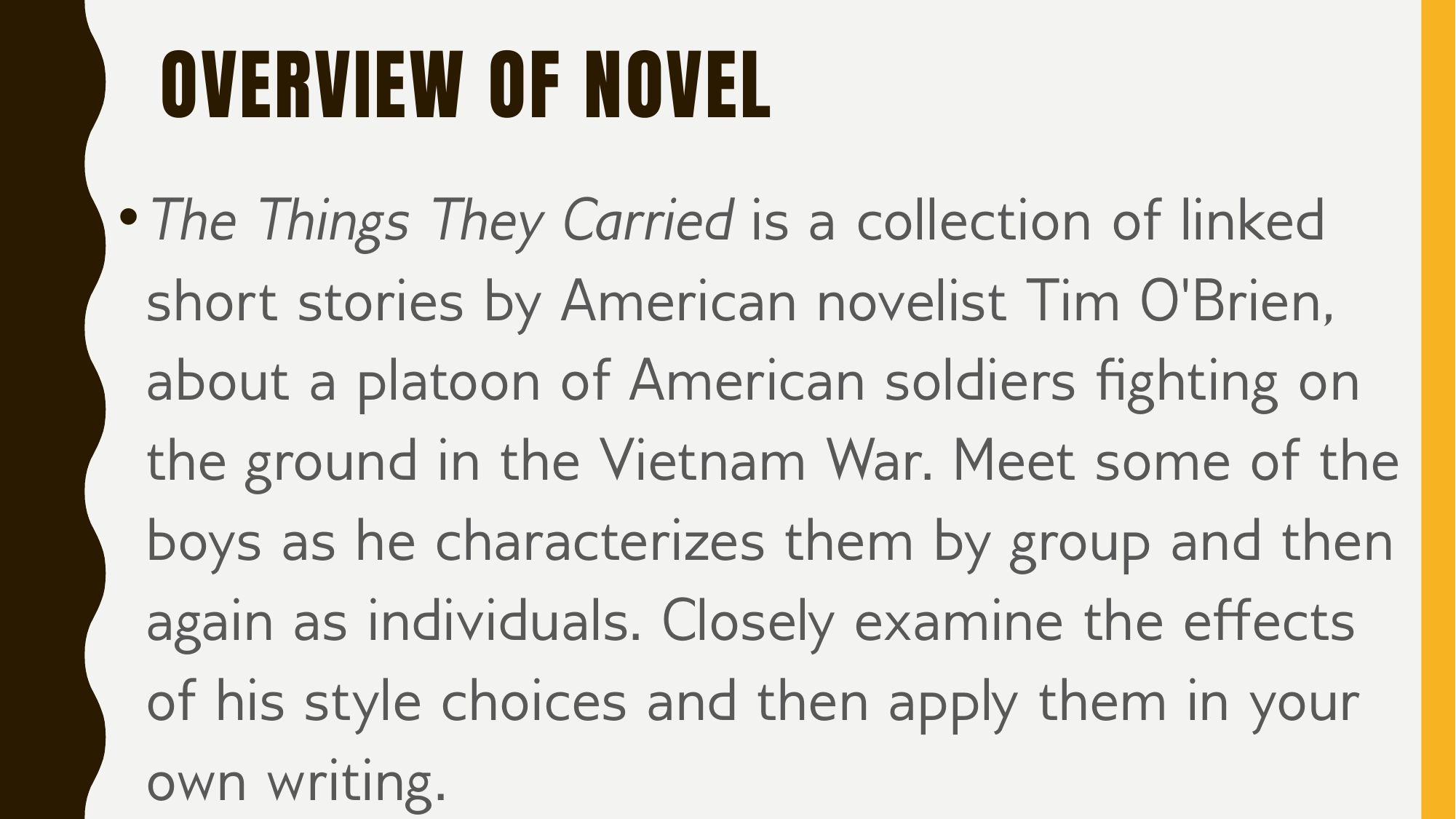

# Overview of novel
The Things They Carried is a collection of linked short stories by American novelist Tim O'Brien, about a platoon of American soldiers fighting on the ground in the Vietnam War. Meet some of the boys as he characterizes them by group and then again as individuals. Closely examine the effects of his style choices and then apply them in your own writing.